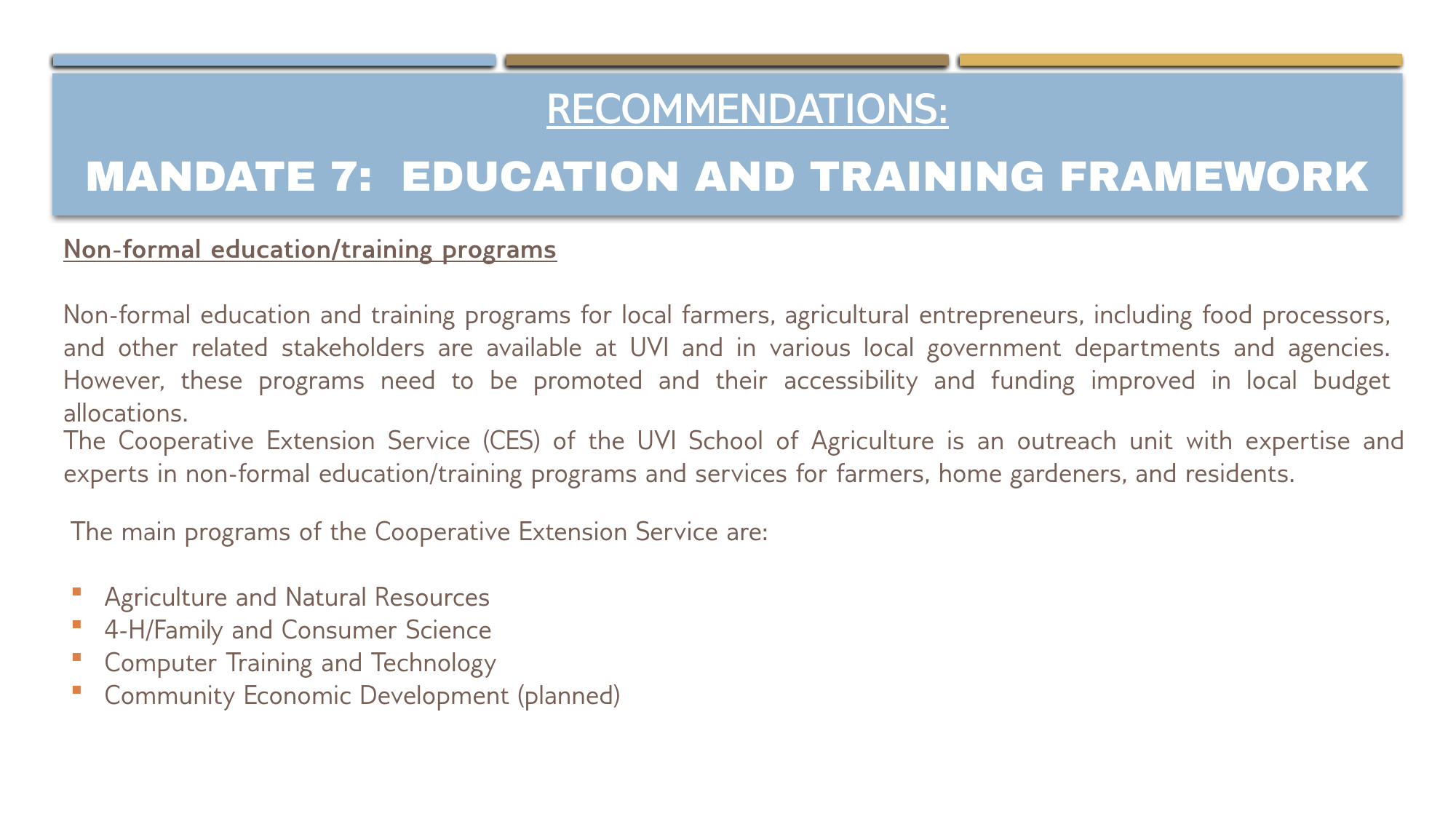

RECOMMENDATIONS:

# Mandate 7:  EDUCATION AND TRAINING FRAMEWORK
Non-formal education/training programs

Non-formal education and training programs for local farmers, agricultural entrepreneurs, including food processors, and other related stakeholders are available at UVI and in various local government departments and agencies. However, these programs need to be promoted and their accessibility and funding improved in local budget allocations.
The Cooperative Extension Service (CES) of the UVI School of Agriculture is an outreach unit with expertise and experts in non-formal education/training programs and services for farmers, home gardeners, and residents.
The main programs of the Cooperative Extension Service are:

Agriculture and Natural Resources
4-H/Family and Consumer Science
Computer Training and Technology
Community Economic Development (planned)